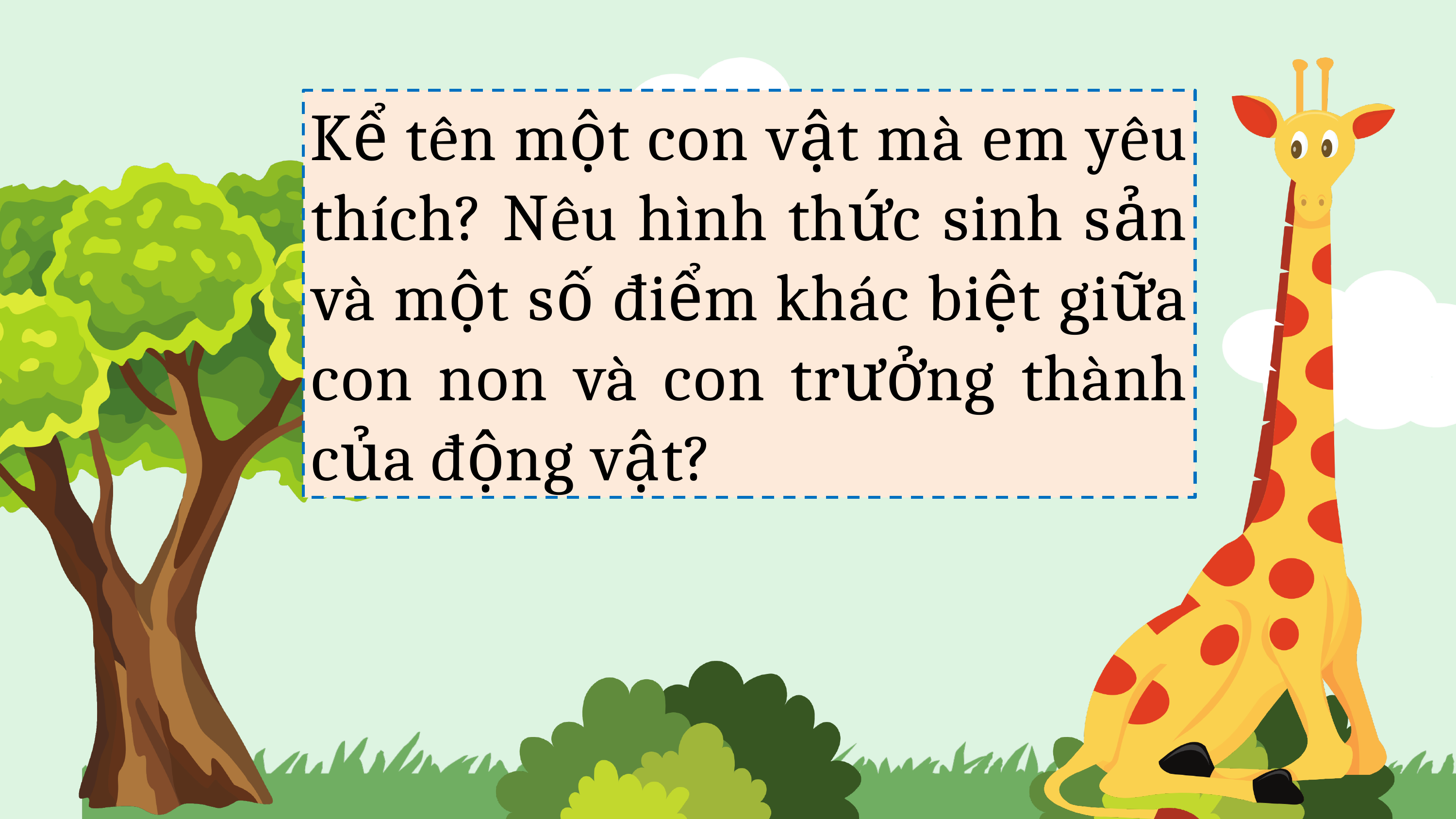

Kể tên một con vật mà em yêu thích? Nêu hình thức sinh sản và một số điểm khác biệt giữa con non và con trưởng thành của động vật?